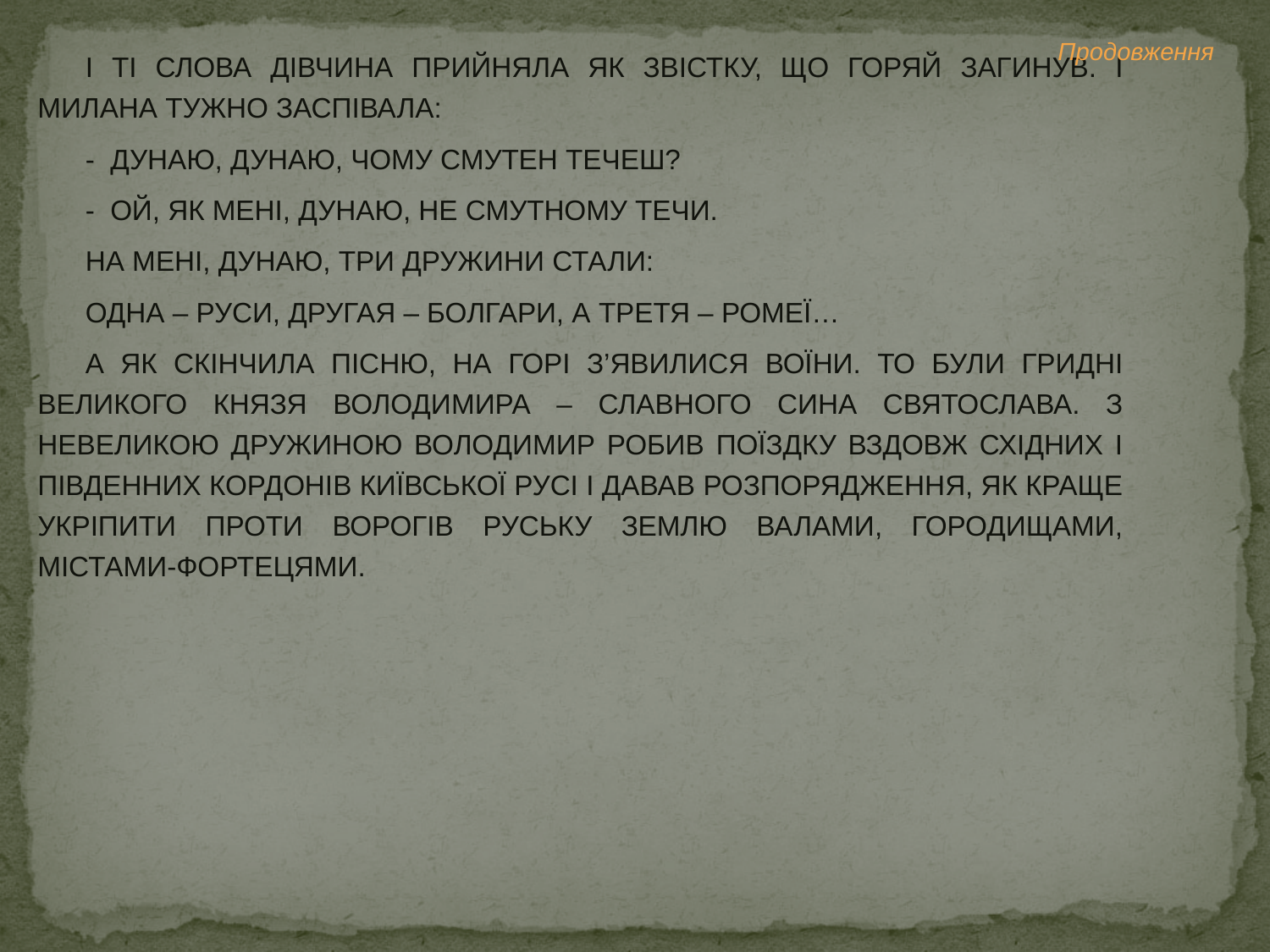

Продовження
І ТІ СЛОВА ДІВЧИНА ПРИЙНЯЛА ЯК ЗВІСТКУ, ЩО ГОРЯЙ ЗАГИНУВ. І МИЛАНА ТУЖНО ЗАСПІВАЛА:
-  ДУНАЮ, ДУНАЮ, ЧОМУ СМУТЕН ТЕЧЕШ?
-  ОЙ, ЯК МЕНІ, ДУНАЮ, НЕ СМУТНОМУ ТЕЧИ.
НА МЕНІ, ДУНАЮ, ТРИ ДРУЖИНИ СТАЛИ:
ОДНА – РУСИ, ДРУГАЯ – БОЛГАРИ, А ТРЕТЯ – РОМЕЇ…
А ЯК СКІНЧИЛА ПІСНЮ, НА ГОРІ З’ЯВИЛИСЯ ВОЇНИ. ТО БУЛИ ГРИДНІ ВЕЛИКОГО КНЯЗЯ ВОЛОДИМИРА – СЛАВНОГО СИНА СВЯТОСЛАВА. З НЕВЕЛИКОЮ ДРУЖИНОЮ ВОЛОДИМИР РОБИВ ПОЇЗДКУ ВЗДОВЖ СХІДНИХ І ПІВДЕННИХ КОРДОНІВ КИЇВСЬКОЇ РУСІ І ДАВАВ РОЗПОРЯДЖЕННЯ, ЯК КРАЩЕ УКРІПИТИ ПРОТИ ВОРОГІВ РУСЬКУ ЗЕМЛЮ ВАЛАМИ, ГОРОДИЩАМИ, МІСТАМИ-ФОРТЕЦЯМИ.